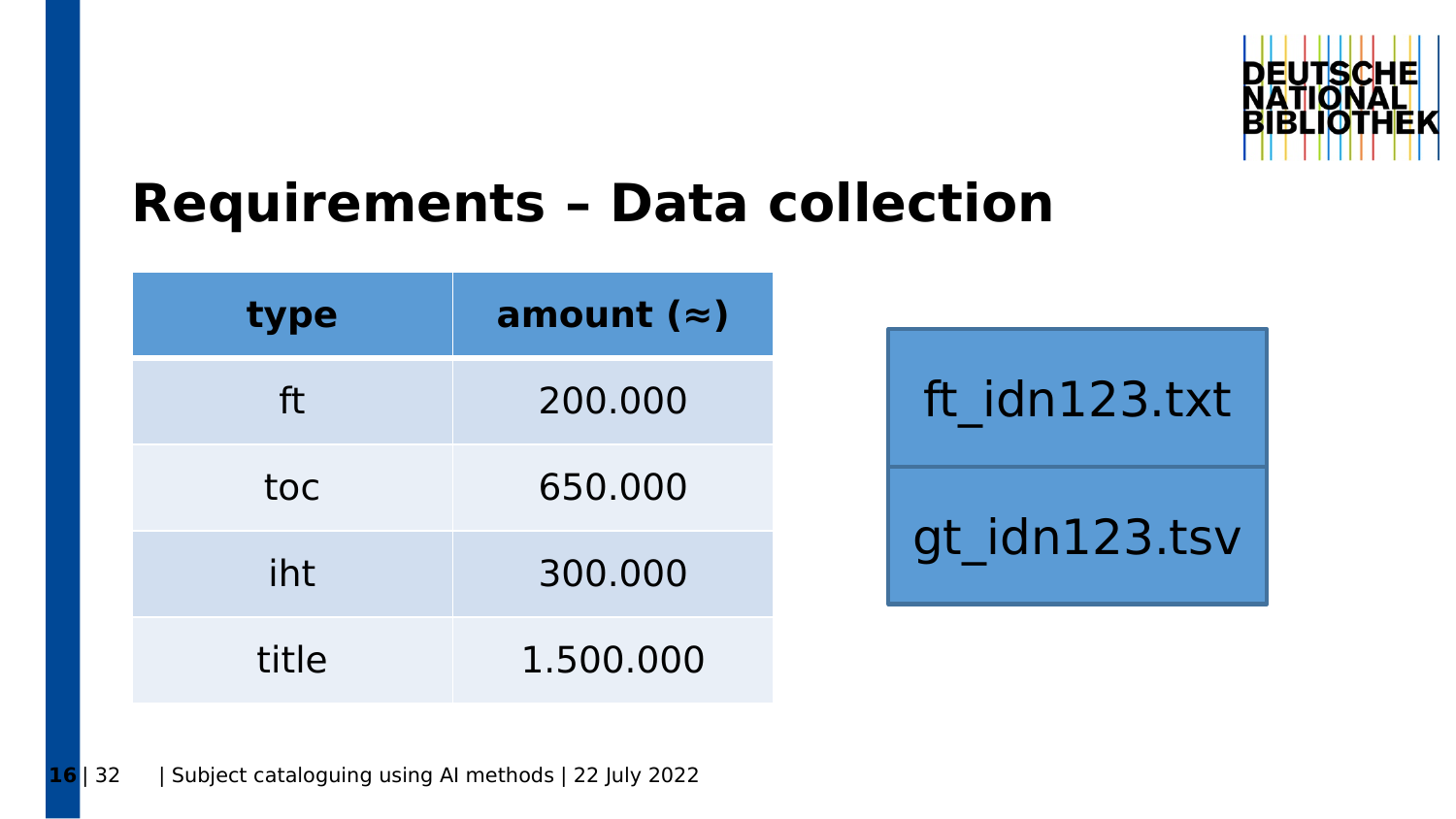

16
# Requirements – Data collection
| type | amount (≈) |
| --- | --- |
| ft | 200.000 |
| toc | 650.000 |
| iht | 300.000 |
| title | 1.500.000 |
ft_idn123.txt
gt_idn123.tsv
| 32      | Subject cataloguing using AI methods | 22 July 2022